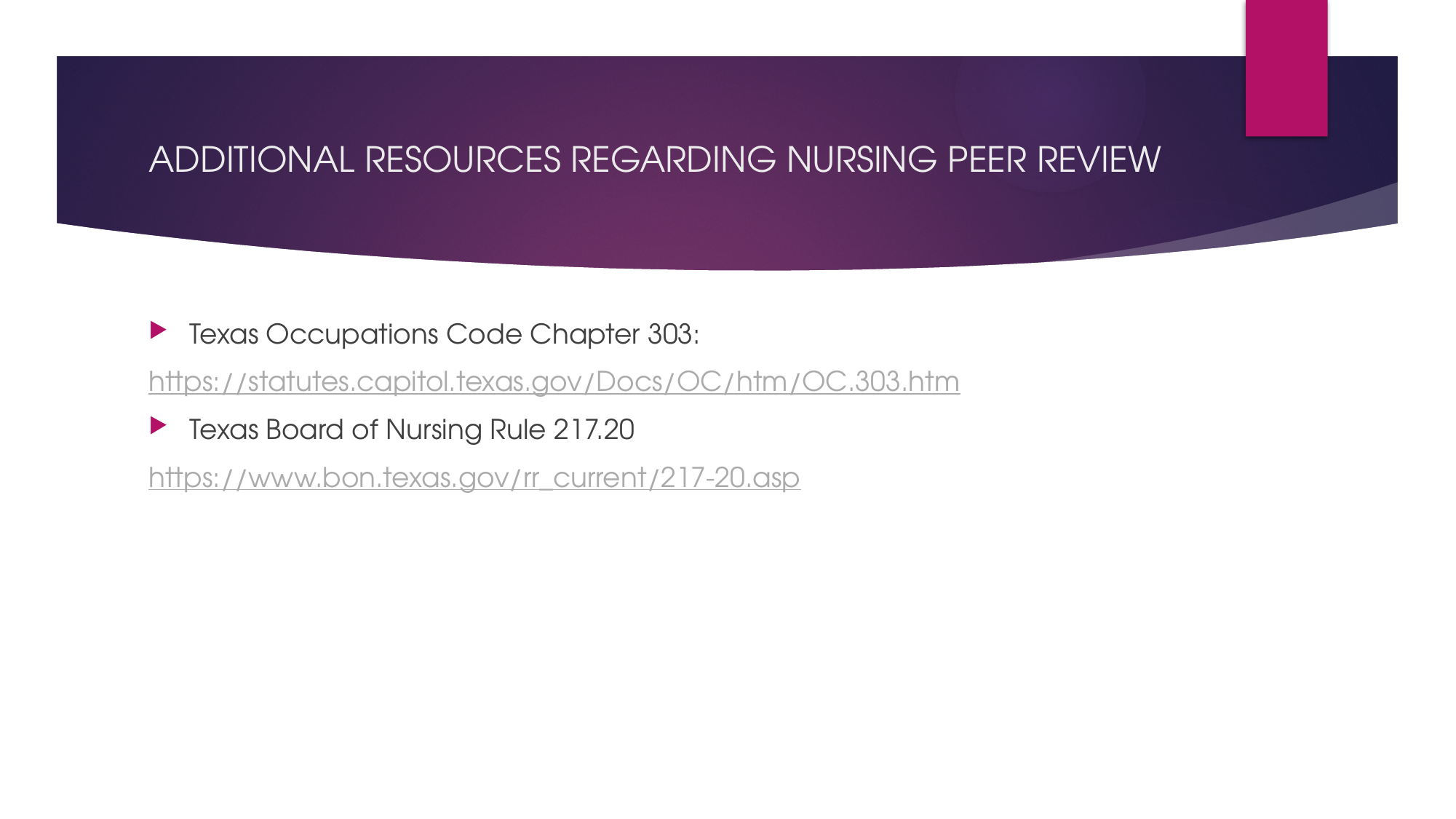

# ADDITIONAL RESOURCES REGARDING NURSING PEER REVIEW
Texas Occupations Code Chapter 303:
https://statutes.capitol.texas.gov/Docs/OC/htm/OC.303.htm
Texas Board of Nursing Rule 217.20
https://www.bon.texas.gov/rr_current/217-20.asp